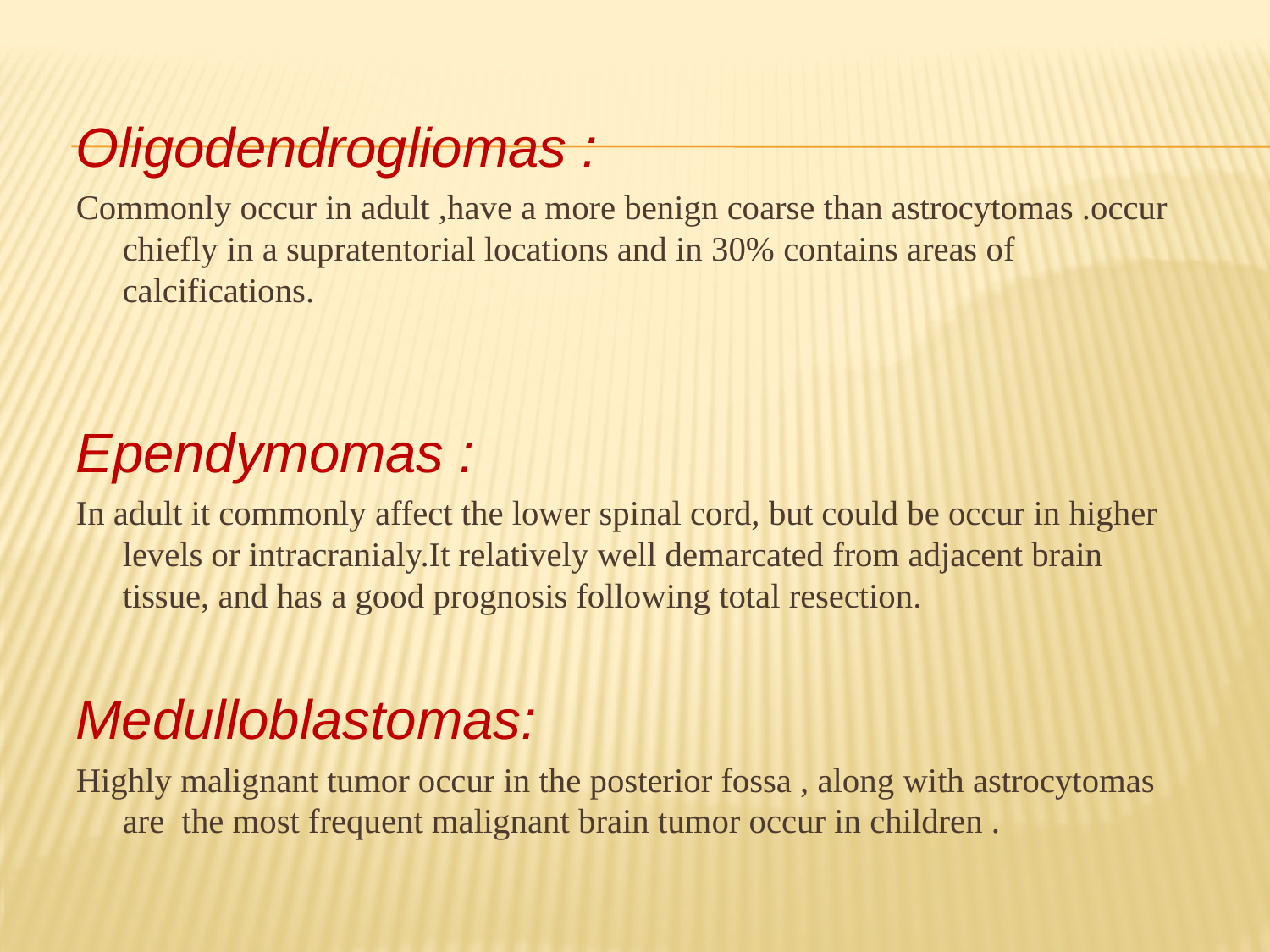

#
Oligodendrogliomas :
Commonly occur in adult ,have a more benign coarse than astrocytomas .occur chiefly in a supratentorial locations and in 30% contains areas of calcifications.

Ependymomas :
In adult it commonly affect the lower spinal cord, but could be occur in higher levels or intracranialy.It relatively well demarcated from adjacent brain tissue, and has a good prognosis following total resection.

Medulloblastomas:
Highly malignant tumor occur in the posterior fossa , along with astrocytomas are  the most frequent malignant brain tumor occur in children .